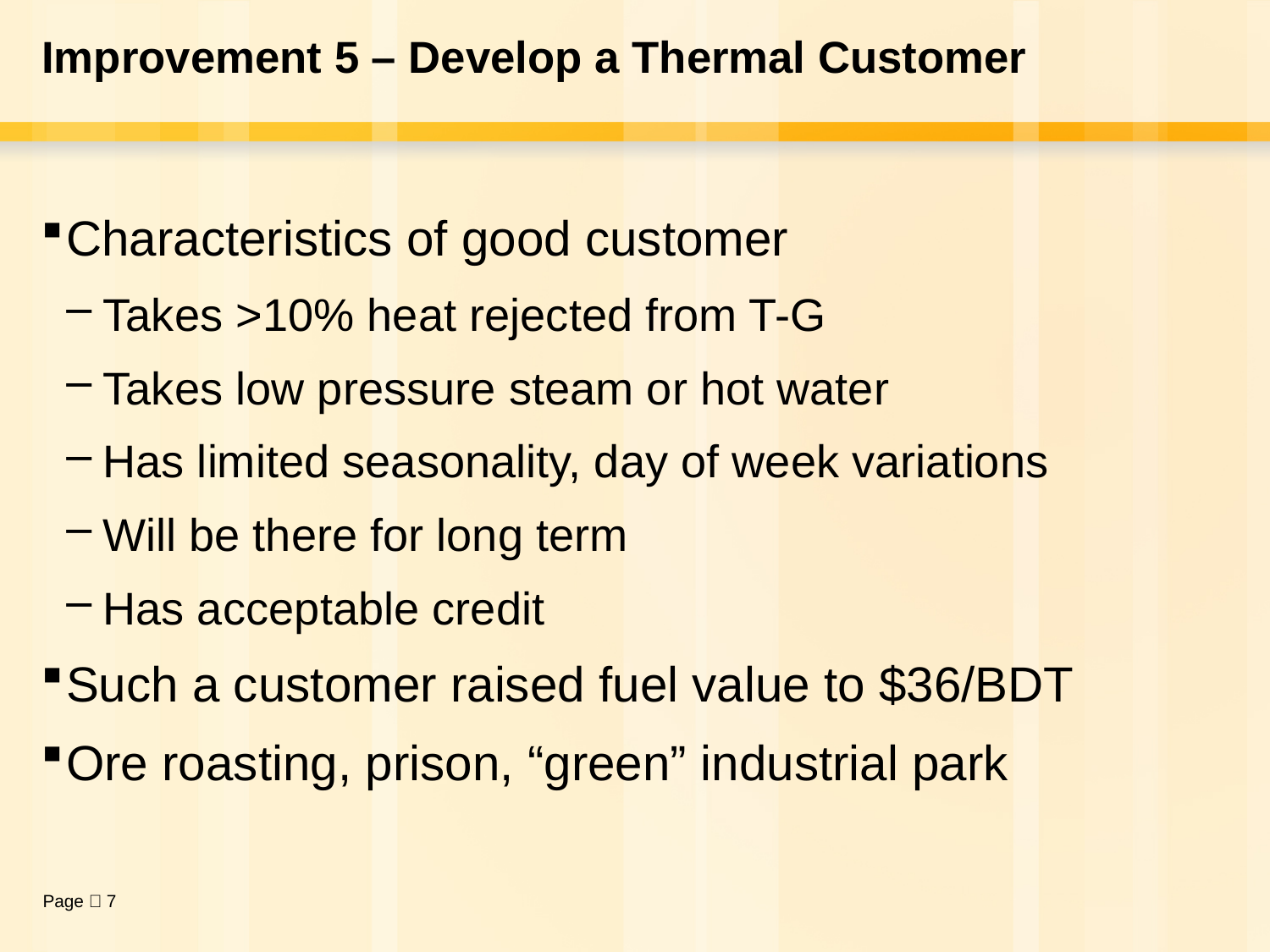

# Improvement 5 – Develop a Thermal Customer
Characteristics of good customer
Takes >10% heat rejected from T-G
Takes low pressure steam or hot water
Has limited seasonality, day of week variations
Will be there for long term
Has acceptable credit
Such a customer raised fuel value to $36/BDT
Ore roasting, prison, “green” industrial park